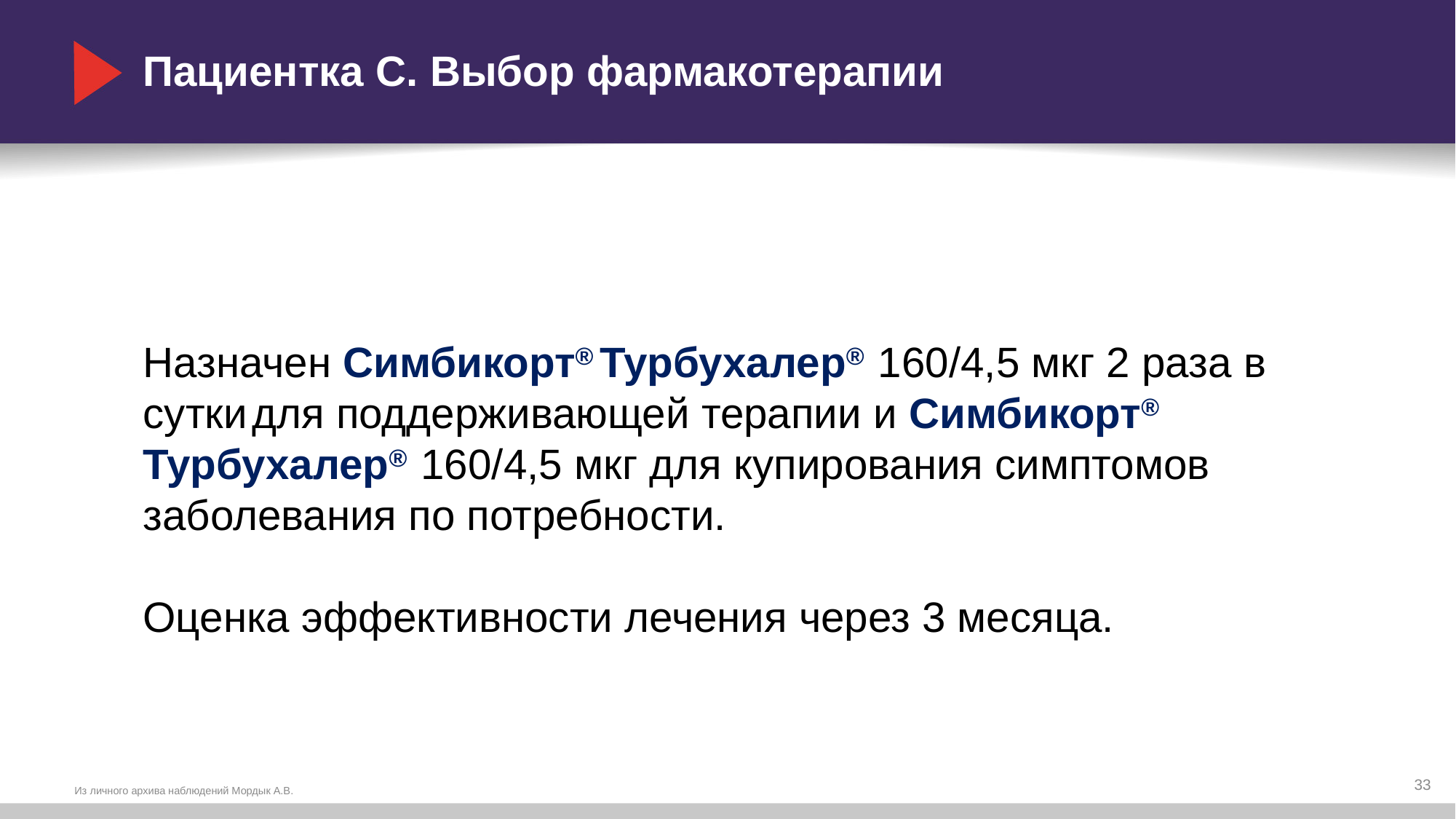

# Пациентка С. Выбор фармакотерапии
Назначен Симбикорт® Турбухалер®  160/4,5 мкг 2 раза в сутки	для поддерживающей терапии и Симбикорт® Турбухалер®  160/4,5 мкг для купирования симптомов заболевания по потребности.
Оценка эффективности лечения через 3 месяца.
33
Из личного архива наблюдений Мордык А.В.